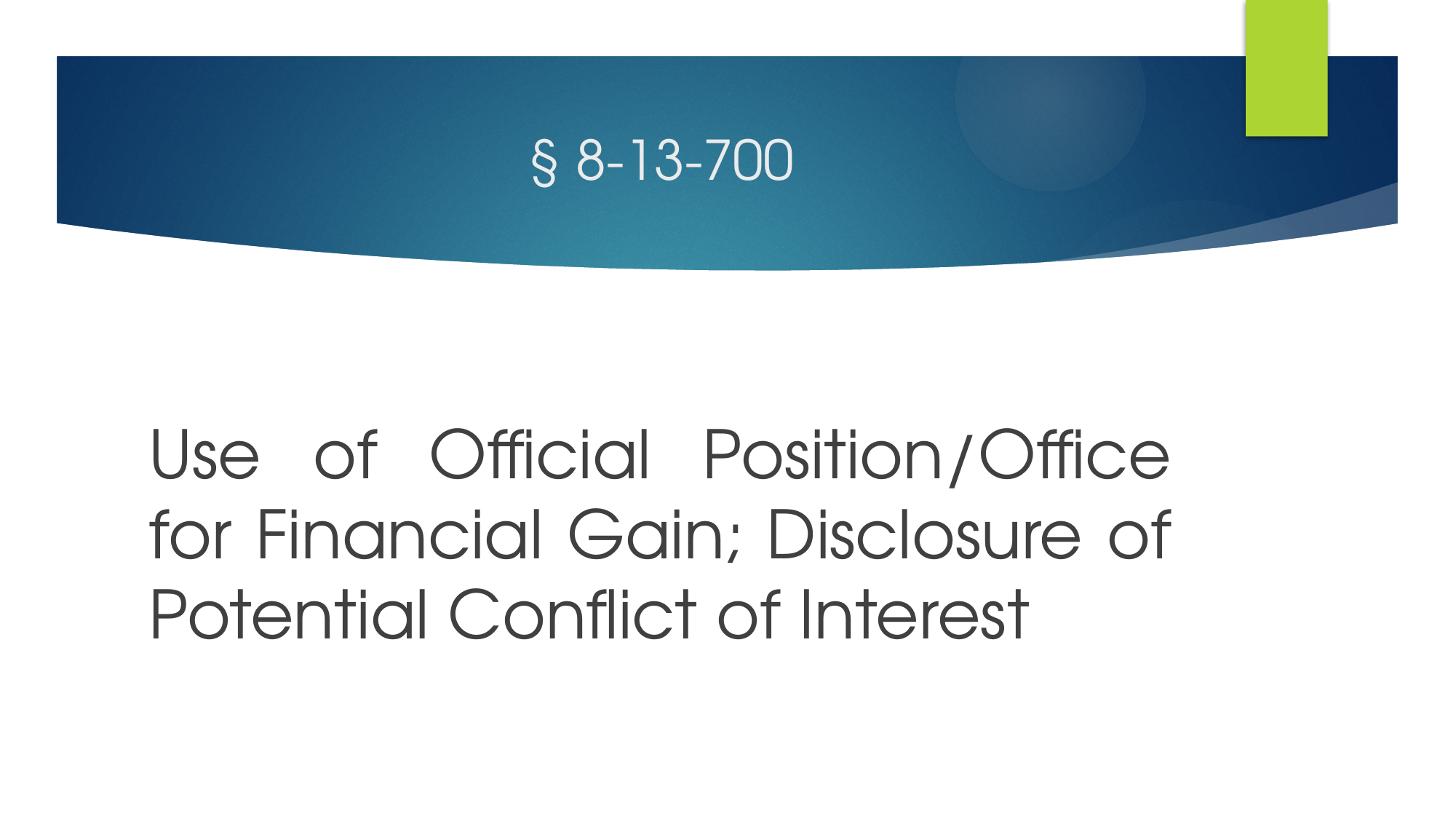

# § 8-13-700

Use of Official Position/Office for Financial Gain; Disclosure of Potential Conflict of Interest